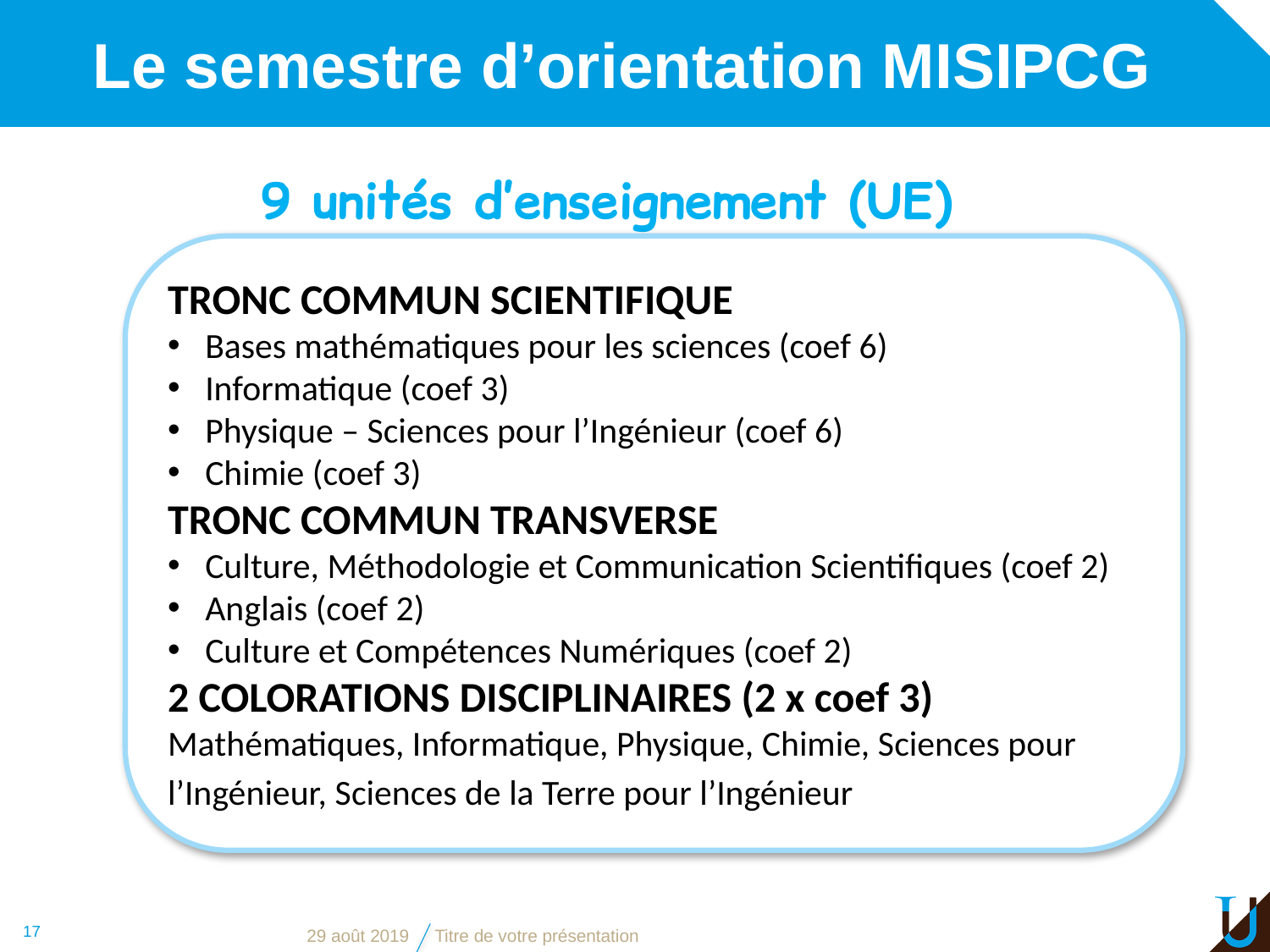

# Le semestre d’orientation MISIPCG
9 unités d’enseignement (UE)
TRONC COMMUN SCIENTIFIQUE
Bases mathématiques pour les sciences (coef 6)
Informatique (coef 3)
Physique – Sciences pour l’Ingénieur (coef 6)
Chimie (coef 3)
TRONC COMMUN TRANSVERSE
Culture, Méthodologie et Communication Scientifiques (coef 2)
Anglais (coef 2)
Culture et Compétences Numériques (coef 2)
2 COLORATIONS DISCIPLINAIRES (2 x coef 3)
Mathématiques, Informatique, Physique, Chimie, Sciences pour l’Ingénieur, Sciences de la Terre pour l’Ingénieur
17
29 août 2019
Titre de votre présentation